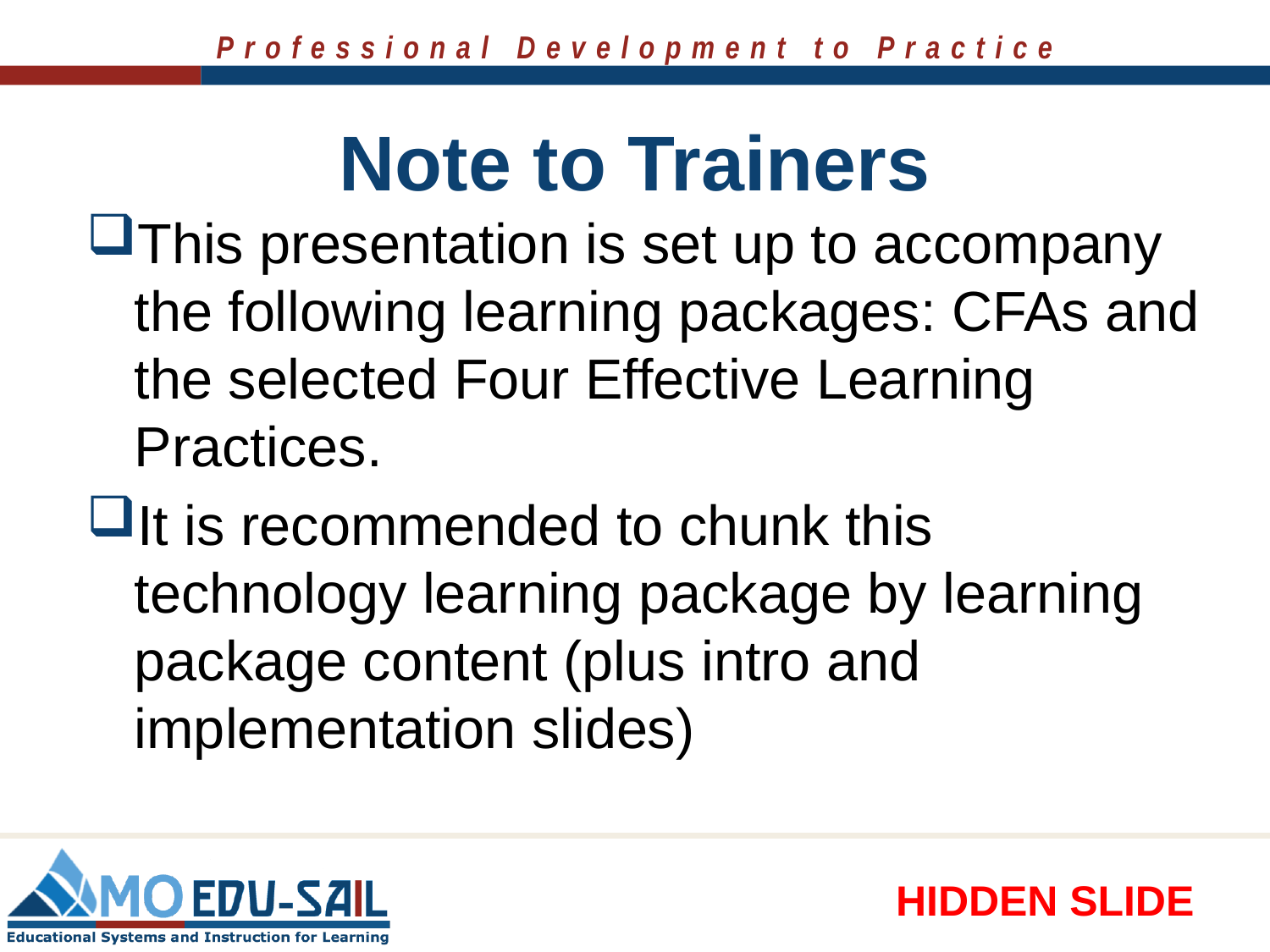

# Note to Trainers
This presentation is set up to accompany the following learning packages: CFAs and the selected Four Effective Learning Practices.
It is recommended to chunk this technology learning package by learning package content (plus intro and implementation slides)
HIDDEN SLIDE